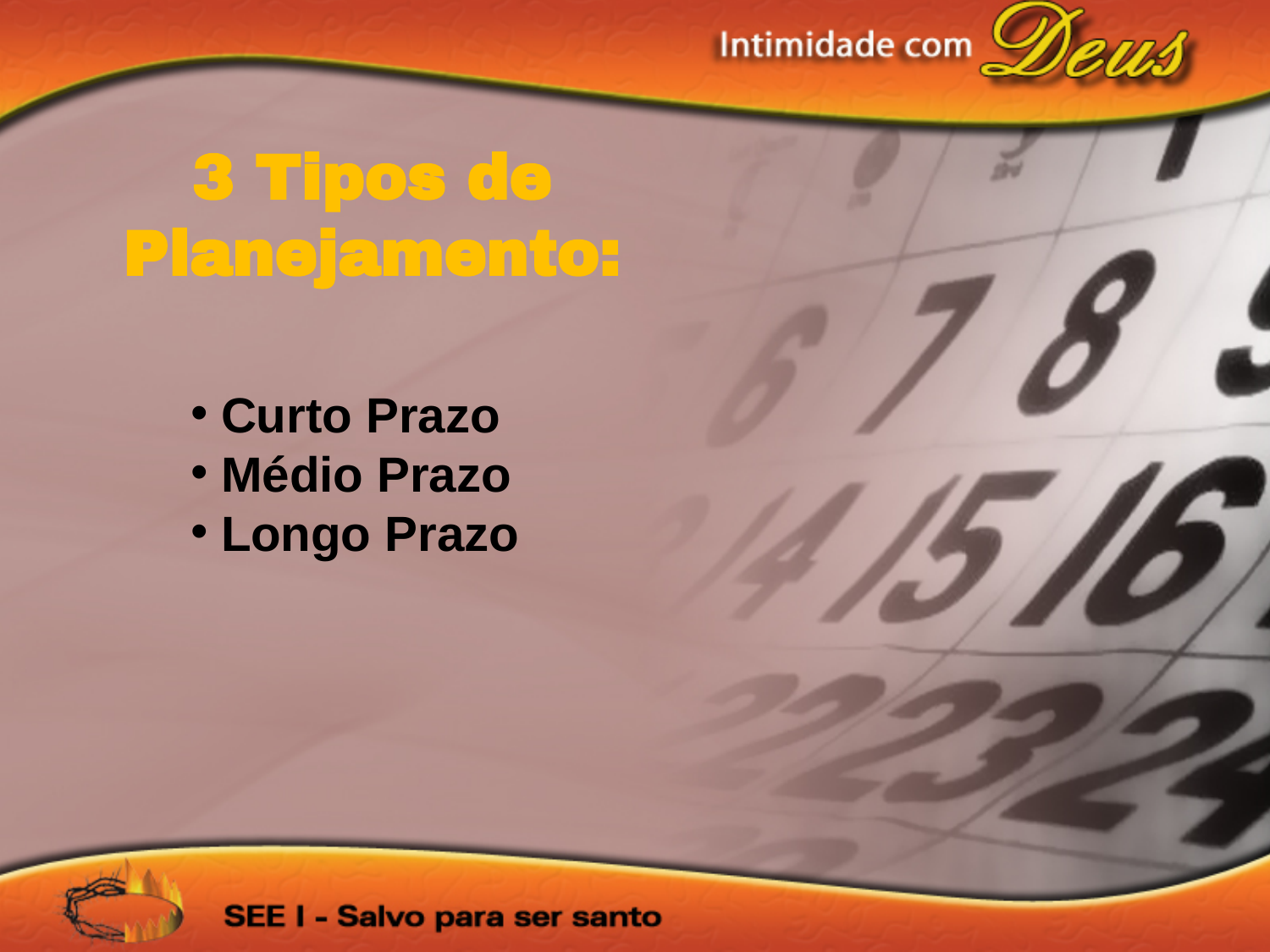

3 Tipos de Planejamento:
Curto Prazo
Médio Prazo
Longo Prazo